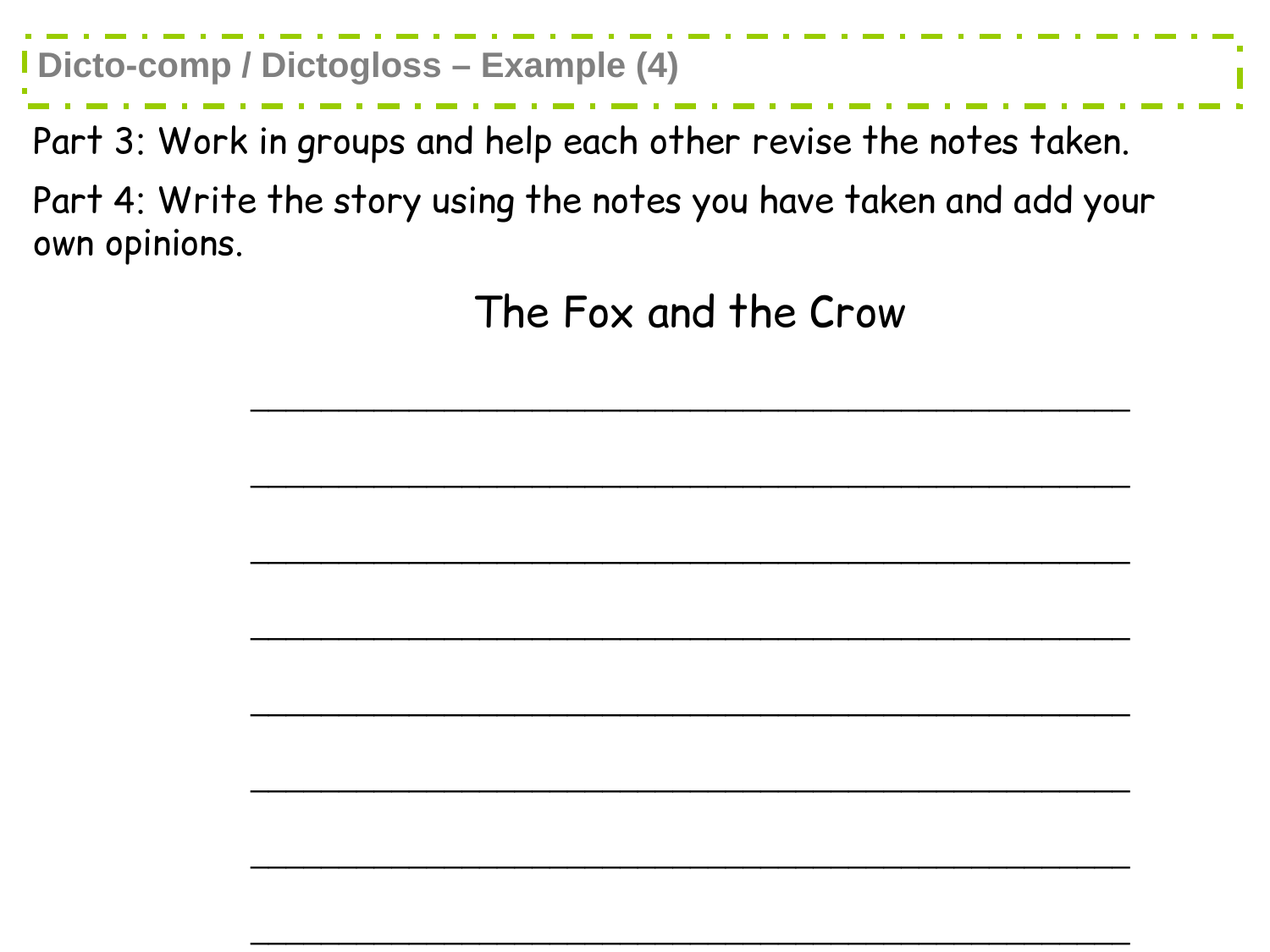

Dicto-comp / Dictogloss – Example (4)
Part 3: Work in groups and help each other revise the notes taken.
Part 4: Write the story using the notes you have taken and add your own opinions.
The Fox and the Crow ________________________________________________________________________________________________________________________________________________________________________________________________________________________________________________________________________________________________________________________________________________________________________________________________________________